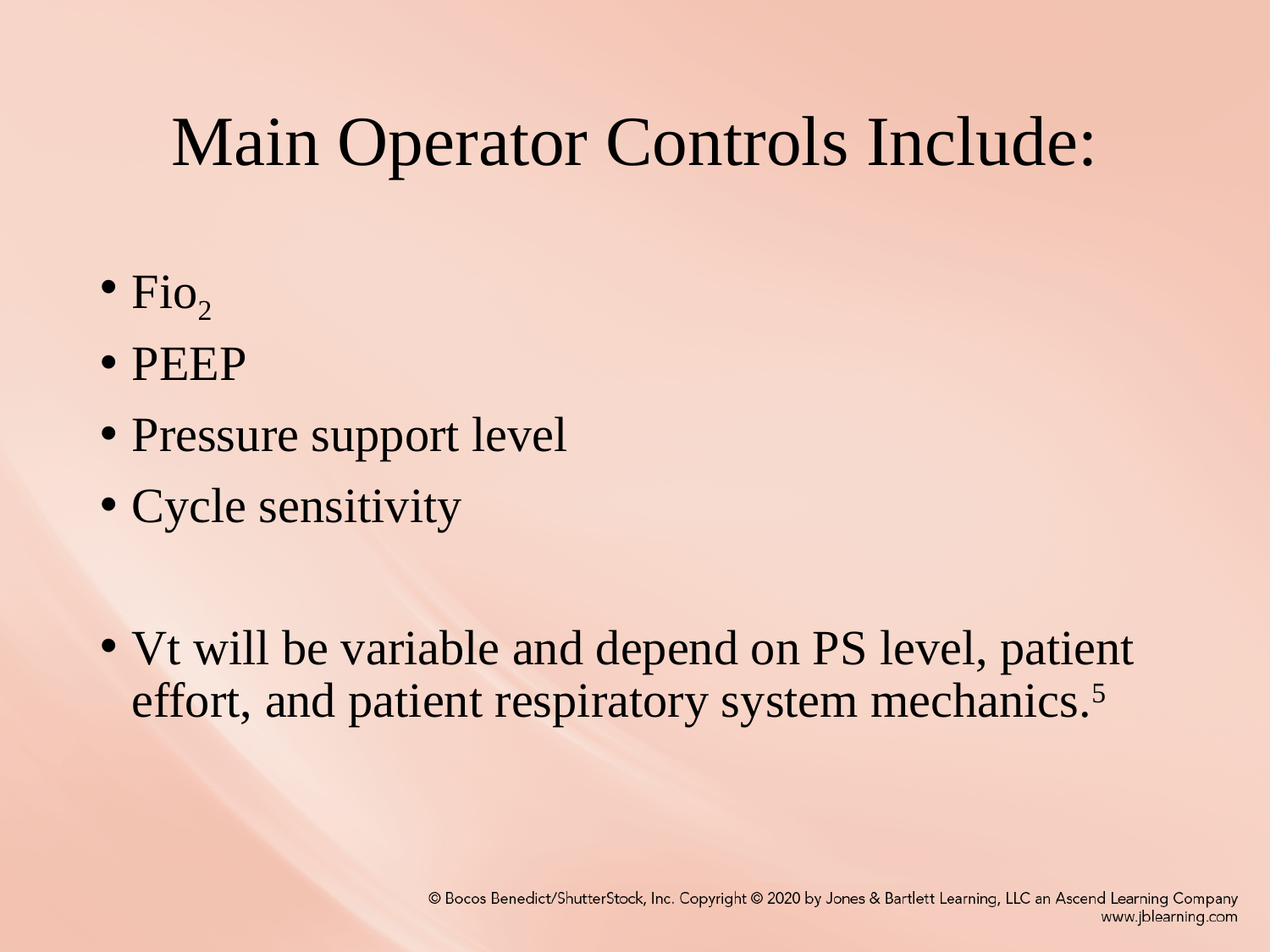

# Main Operator Controls Include:
Fio2
PEEP
Pressure support level
Cycle sensitivity

Vt will be variable and depend on PS level, patient effort, and patient respiratory system mechanics.5